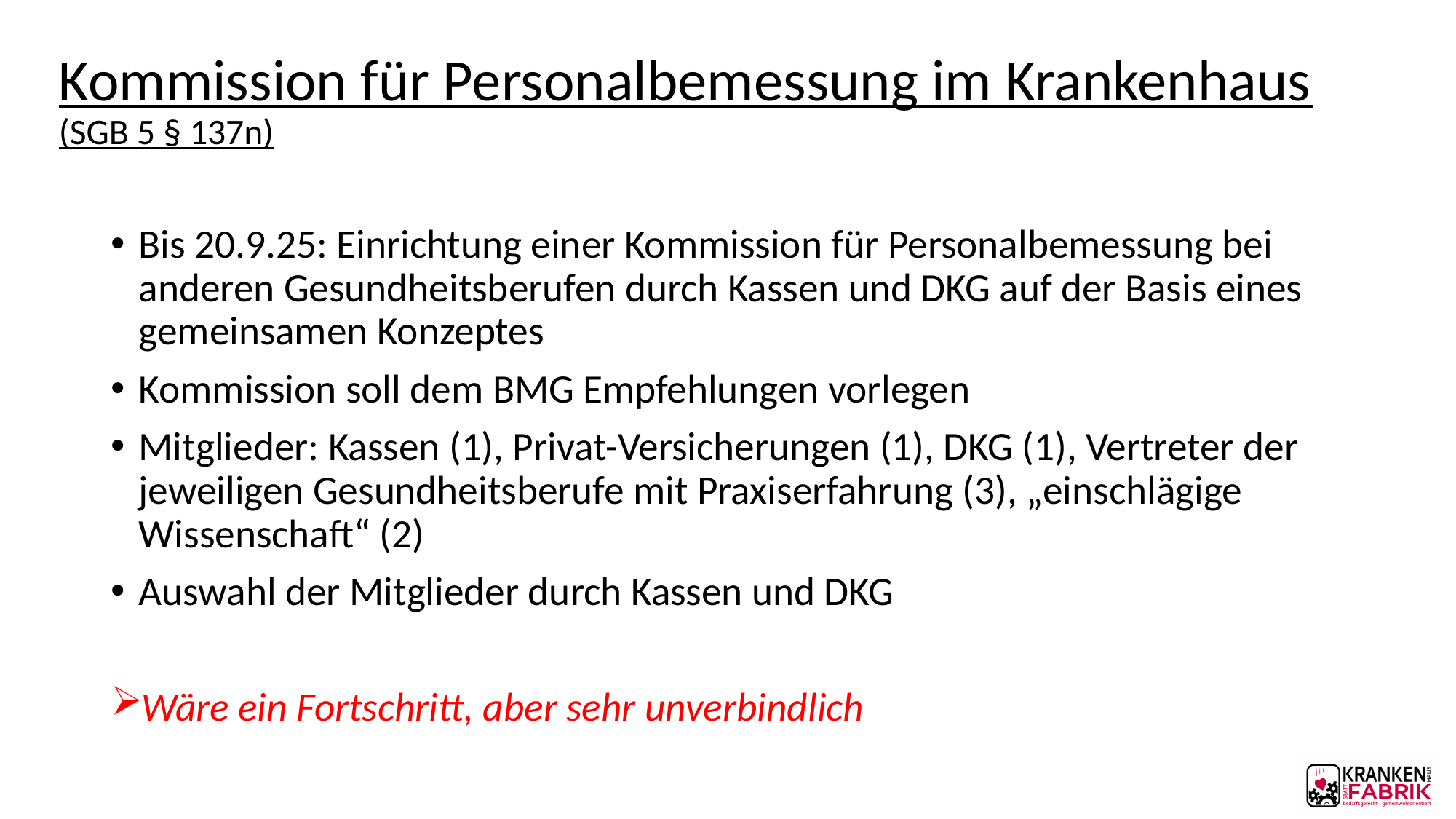

# Kommission für Personalbemessung im Krankenhaus (SGB 5 § 137n)
Bis 20.9.25: Einrichtung einer Kommission für Personalbemessung bei anderen Gesundheitsberufen durch Kassen und DKG auf der Basis eines gemeinsamen Konzeptes
Kommission soll dem BMG Empfehlungen vorlegen
Mitglieder: Kassen (1), Privat-Versicherungen (1), DKG (1), Vertreter der jeweiligen Gesundheitsberufe mit Praxiserfahrung (3), „einschlägige Wissenschaft“ (2)
Auswahl der Mitglieder durch Kassen und DKG

Wäre ein Fortschritt, aber sehr unverbindlich